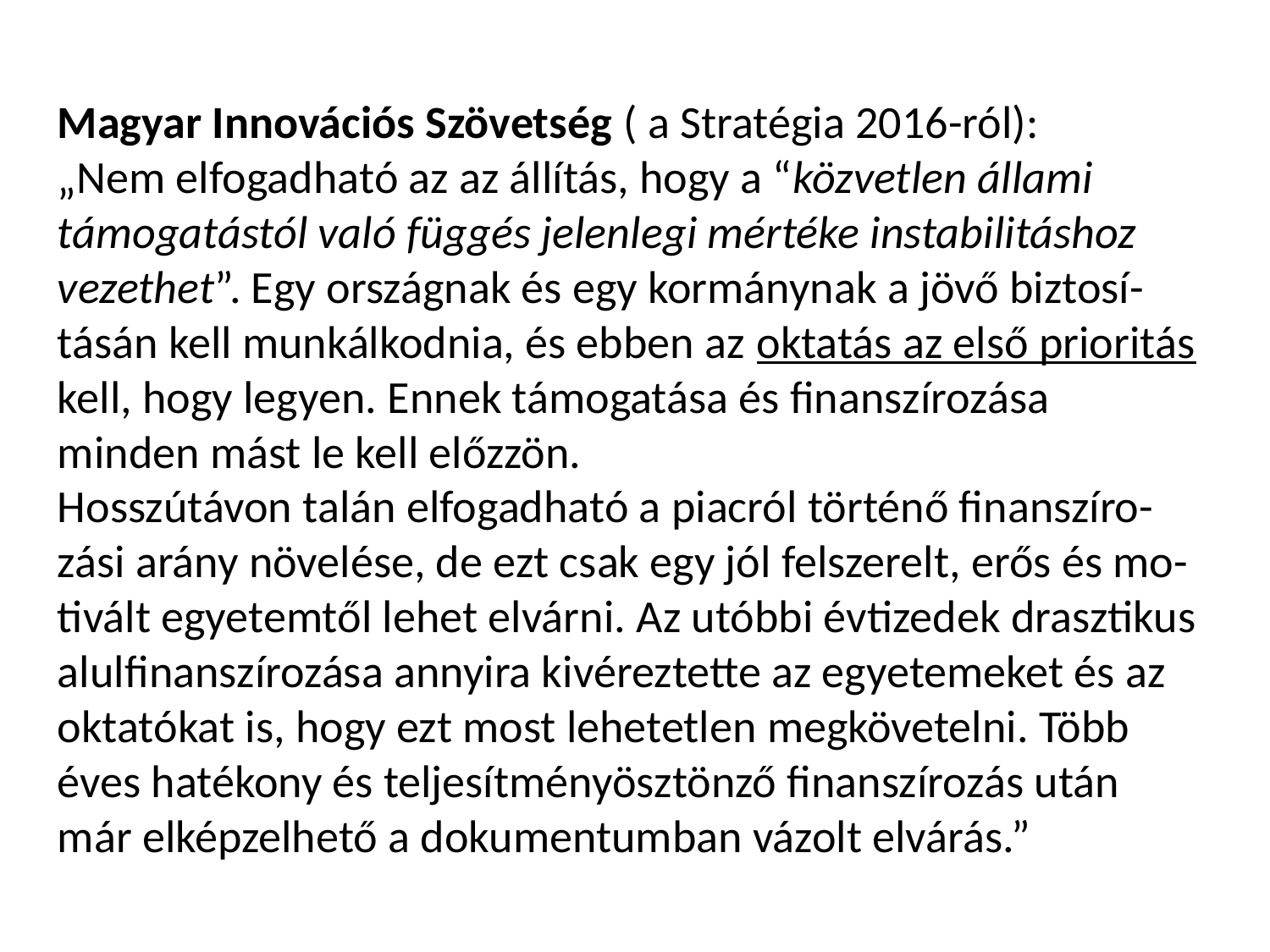

Magyar Innovációs Szövetség ( a Stratégia 2016-ról):
„Nem elfogadható az az állítás, hogy a “közvetlen állami támogatástól való függés jelenlegi mértéke instabilitáshoz vezethet”. Egy országnak és egy kormánynak a jövő biztosí-tásán kell munkálkodnia, és ebben az oktatás az első prioritás kell, hogy legyen. Ennek támogatása és finanszírozása minden mást le kell előzzön.
Hosszútávon talán elfogadható a piacról történő finanszíro-zási arány növelése, de ezt csak egy jól felszerelt, erős és mo-tivált egyetemtől lehet elvárni. Az utóbbi évtizedek drasztikus alulfinanszírozása annyira kivéreztette az egyetemeket és az oktatókat is, hogy ezt most lehetetlen megkövetelni. Több éves hatékony és teljesítményösztönző finanszírozás után már elképzelhető a dokumentumban vázolt elvárás.”